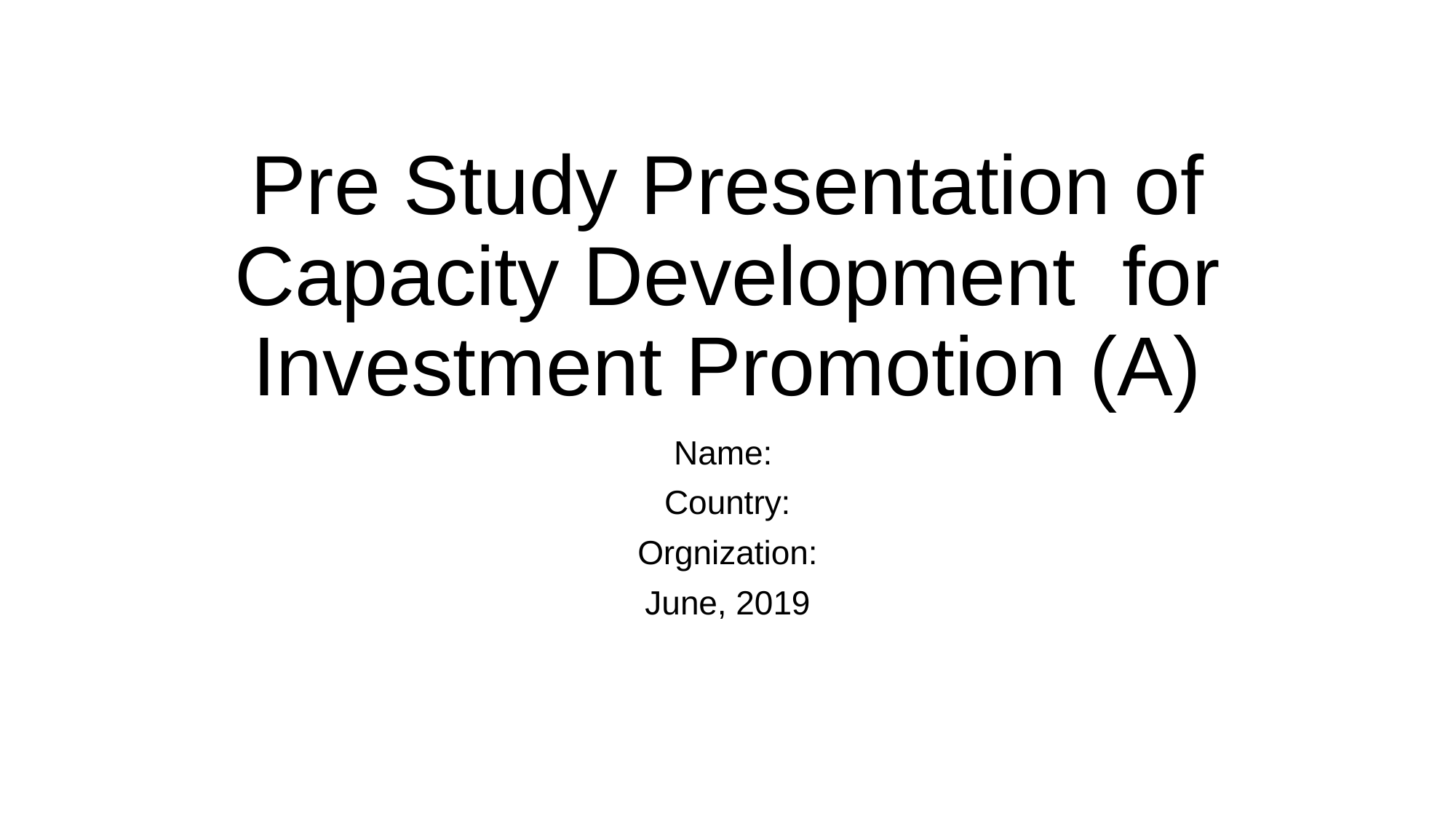

# Pre Study Presentation of Capacity Development  for Investment Promotion (A)
Name:
Country:
Orgnization:
June, 2019